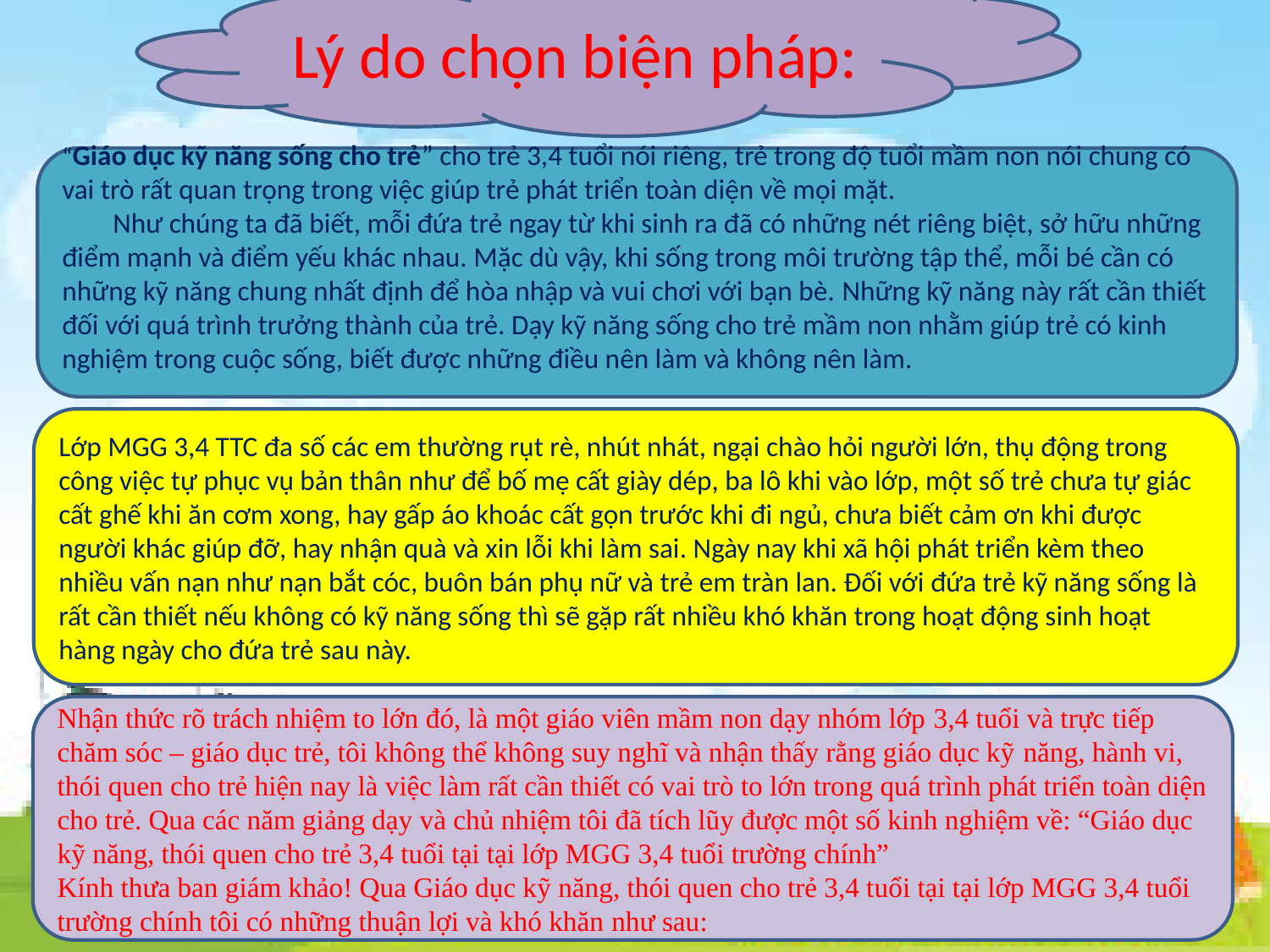

#
Lý do chọn biện pháp:

“Giáo dục kỹ năng sống cho trẻ” cho trẻ 3,4 tuổi nói riêng, trẻ trong độ tuổi mầm non nói chung có vai trò rất quan trọng trong việc giúp trẻ phát triển toàn diện về mọi mặt.
        Như chúng ta đã biết, mỗi đứa trẻ ngay từ khi sinh ra đã có những nét riêng biệt, sở hữu những điểm mạnh và điểm yếu khác nhau. Mặc dù vậy, khi sống trong môi trường tập thể, mỗi bé cần có những kỹ năng chung nhất định để hòa nhập và vui chơi với bạn bè. Những kỹ năng này rất cần thiết đối với quá trình trưởng thành của trẻ. Dạy kỹ năng sống cho trẻ mầm non nhằm giúp trẻ có kinh nghiệm trong cuộc sống, biết được những điều nên làm và không nên làm.

Lớp MGG 3,4 TTC đa số các em thường rụt rè, nhút nhát, ngại chào hỏi người lớn, thụ động trong công việc tự phục vụ bản thân như để bố mẹ cất giày dép, ba lô khi vào lớp, một số trẻ chưa tự giác cất ghế khi ăn cơm xong, hay gấp áo khoác cất gọn trước khi đi ngủ, chưa biết cảm ơn khi được người khác giúp đỡ, hay nhận quà và xin lỗi khi làm sai. Ngày nay khi xã hội phát triển kèm theo nhiều vấn nạn như nạn bắt cóc, buôn bán phụ nữ và trẻ em tràn lan. Đối với đứa trẻ kỹ năng sống là rất cần thiết nếu không có kỹ năng sống thì sẽ gặp rất nhiều khó khăn trong hoạt động sinh hoạt hàng ngày cho đứa trẻ sau này.
Nhận thức rõ trách nhiệm to lớn đó, là một giáo viên mầm non dạy nhóm lớp 3,4 tuổi và trực tiếp chăm sóc – giáo dục trẻ, tôi không thể không suy nghĩ và nhận thấy rằng giáo dục kỹ năng, hành vi, thói quen cho trẻ hiện nay là việc làm rất cần thiết có vai trò to lớn trong quá trình phát triển toàn diện cho trẻ. Qua các năm giảng dạy và chủ nhiệm tôi đã tích lũy được một số kinh nghiệm về: “Giáo dục kỹ năng, thói quen cho trẻ 3,4 tuổi tại tại lớp MGG 3,4 tuổi trường chính”
Kính thưa ban giám khảo! Qua Giáo dục kỹ năng, thói quen cho trẻ 3,4 tuổi tại tại lớp MGG 3,4 tuổi trường chính tôi có những thuận lợi và khó khăn như sau: